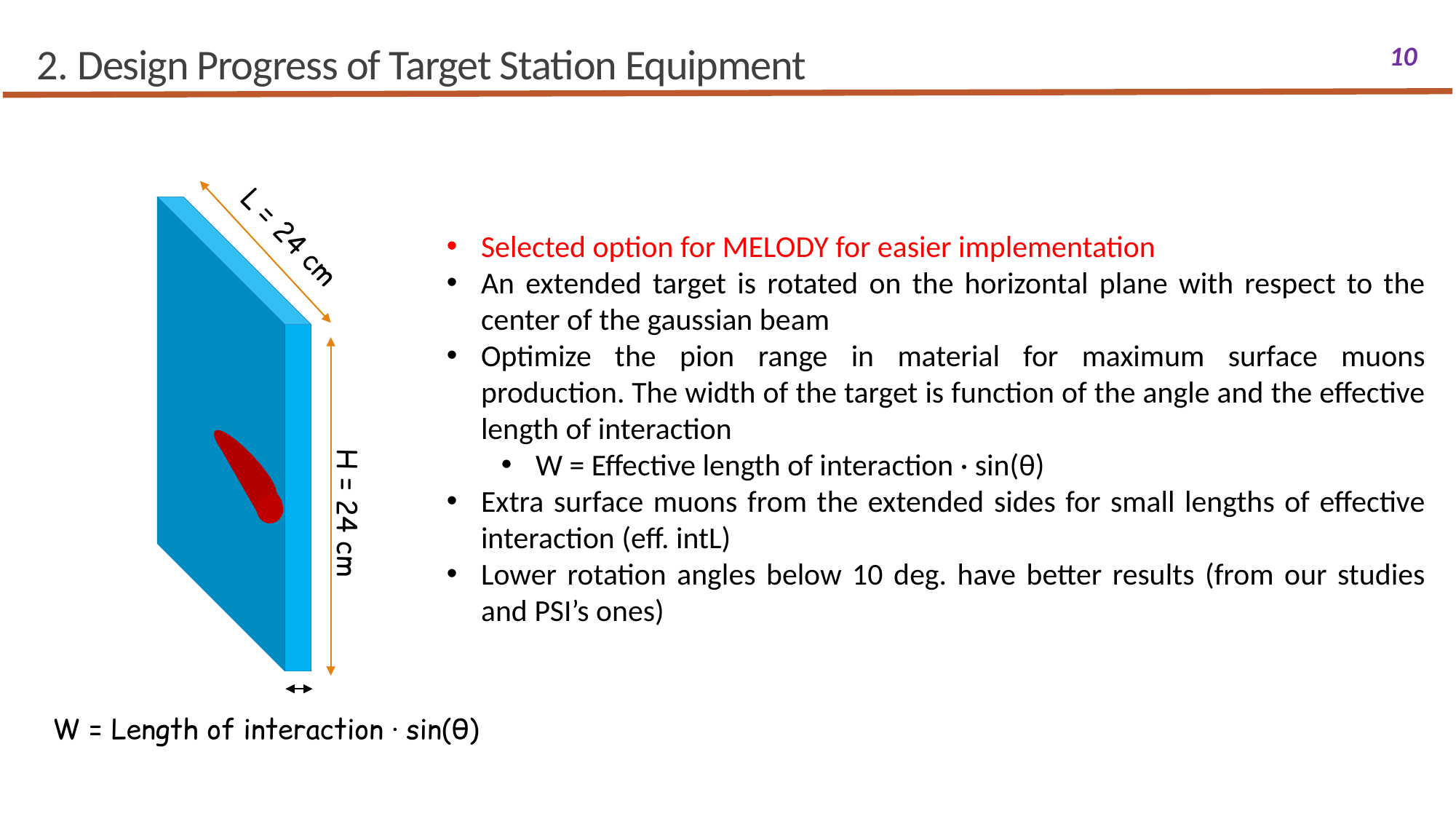

# 2. Design Progress of Target Station Equipment
10
L = 24 cm

H = 24 cm

Selected option for MELODY for easier implementation
An extended target is rotated on the horizontal plane with respect to the center of the gaussian beam
Optimize the pion range in material for maximum surface muons production. The width of the target is function of the angle and the effective length of interaction
W = Effective length of interaction · sin(θ)
Extra surface muons from the extended sides for small lengths of effective interaction (eff. intL)
Lower rotation angles below 10 deg. have better results (from our studies and PSI’s ones)
W = Length of interaction · sin(θ)